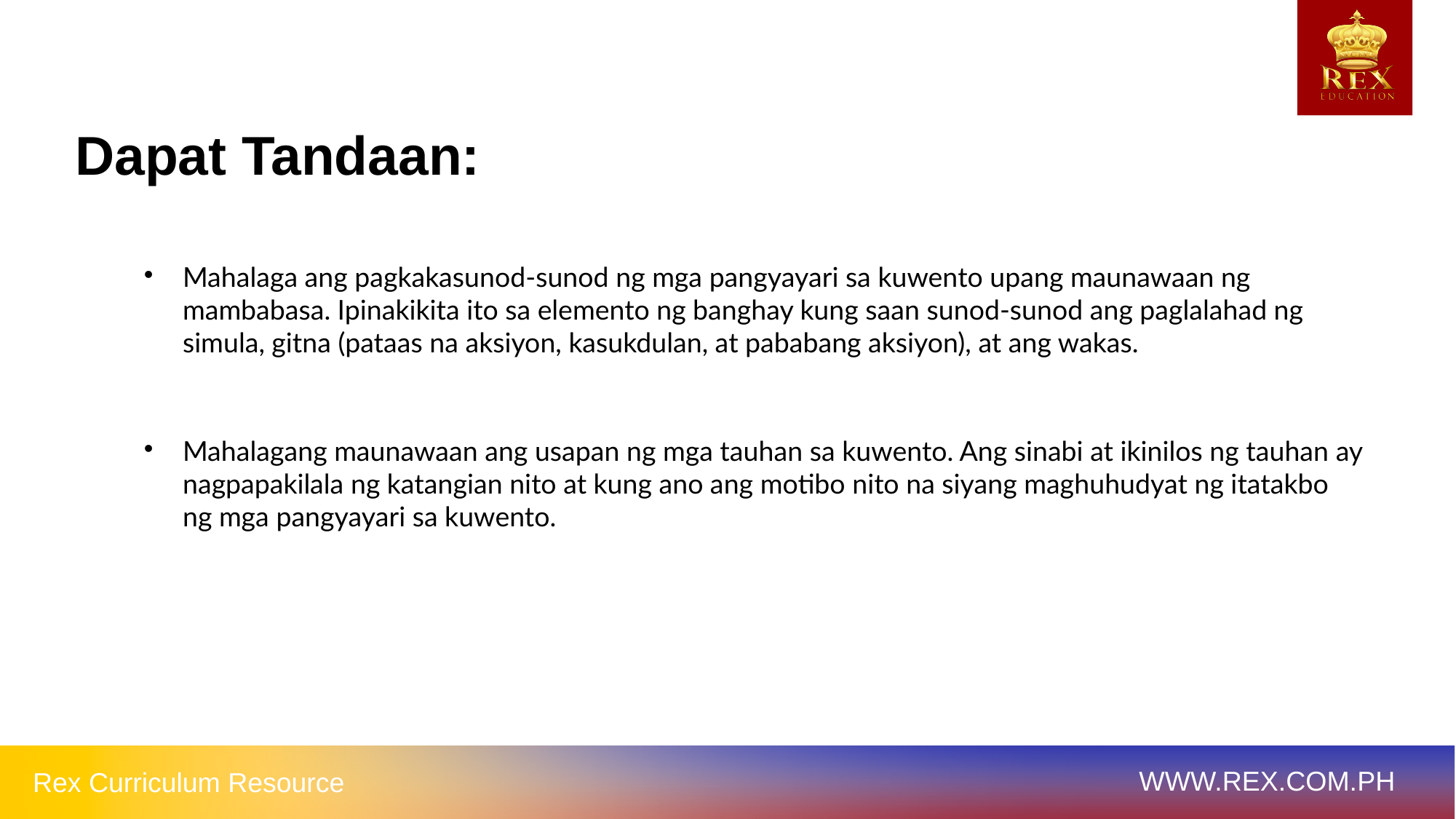

# Dapat Tandaan:
Mahalaga ang pagkakasunod-sunod ng mga pangyayari sa kuwento upang maunawaan ng mambabasa. Ipinakikita ito sa elemento ng banghay kung saan sunod-sunod ang paglalahad ng simula, gitna (pataas na aksiyon, kasukdulan, at pababang aksiyon), at ang wakas.

Mahalagang maunawaan ang usapan ng mga tauhan sa kuwento. Ang sinabi at ikinilos ng tauhan ay nagpapakilala ng katangian nito at kung ano ang motibo nito na siyang maghuhudyat ng itatakbo ng mga pangyayari sa kuwento.